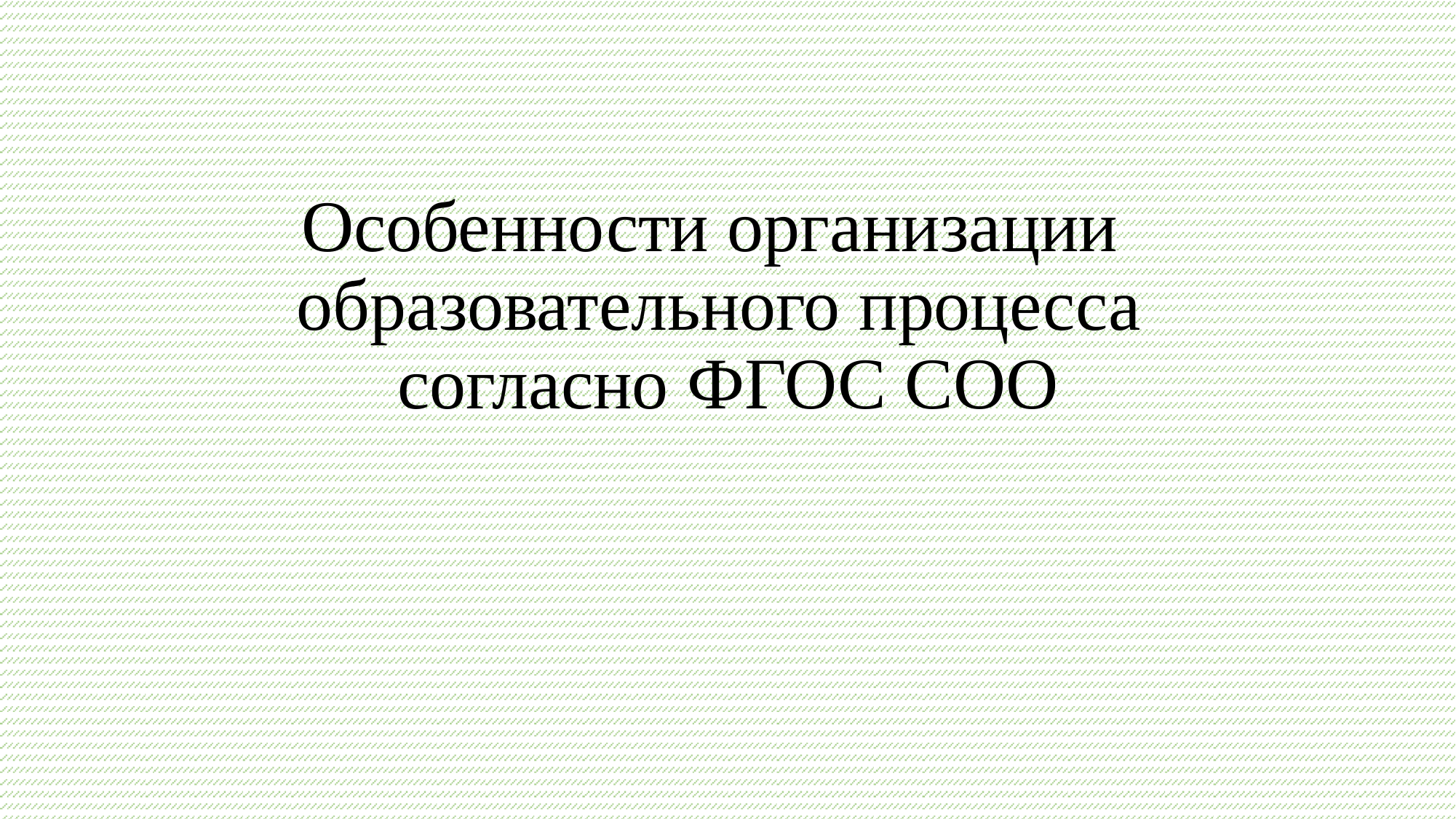

# Особенности организации  образовательного процесса  согласно ФГОС СОО